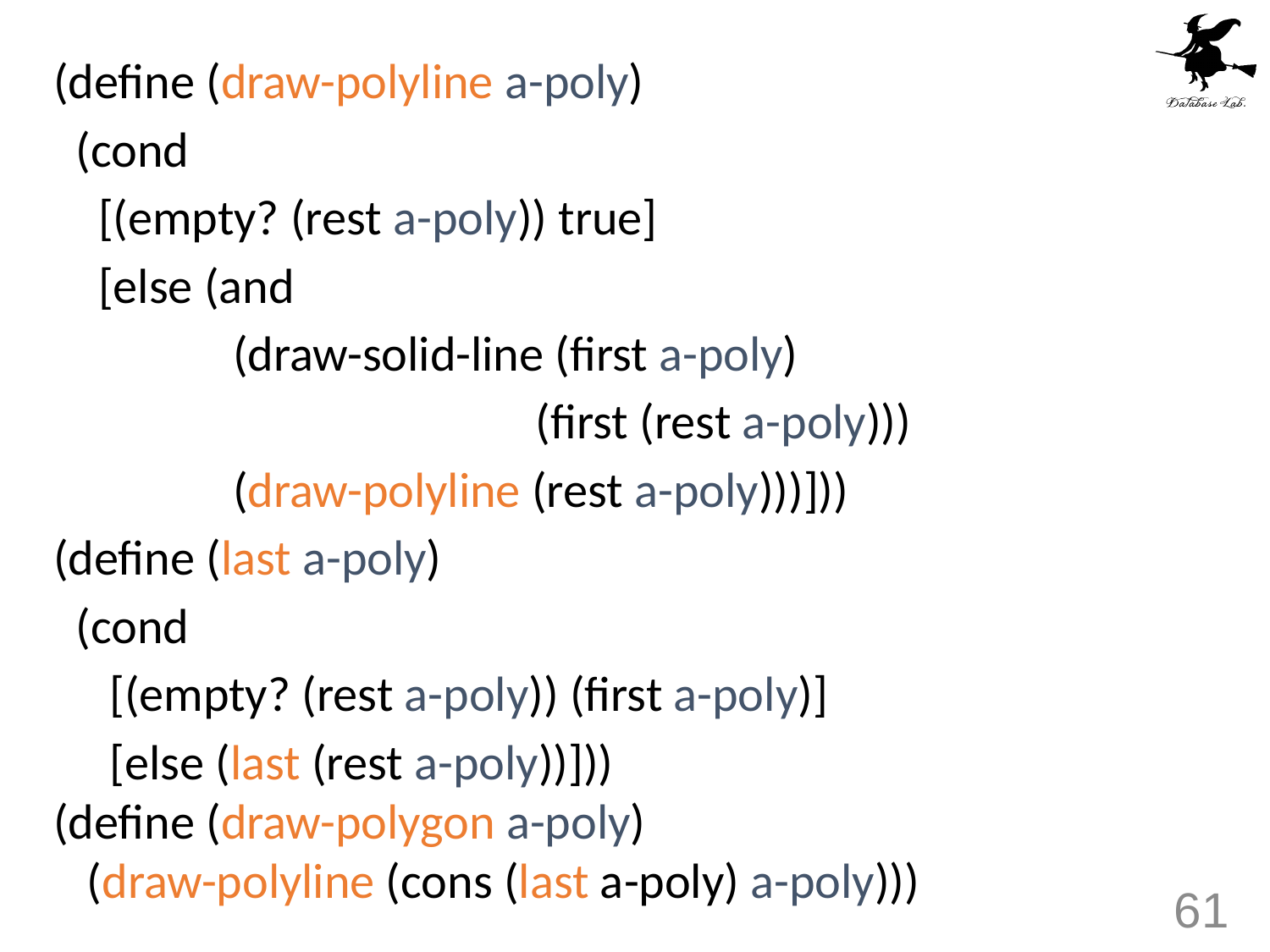

(define (draw-polyline a-poly)
  (cond
    [(empty? (rest a-poly)) true]
    [else (and
                (draw-solid-line (first a-poly)
                                           (first (rest a-poly)))
                (draw-polyline (rest a-poly)))]))
(define (last a-poly)
  (cond
     [(empty? (rest a-poly)) (first a-poly)]
     [else (last (rest a-poly))]))
(define (draw-polygon a-poly)
   (draw-polyline (cons (last a-poly) a-poly)))
61